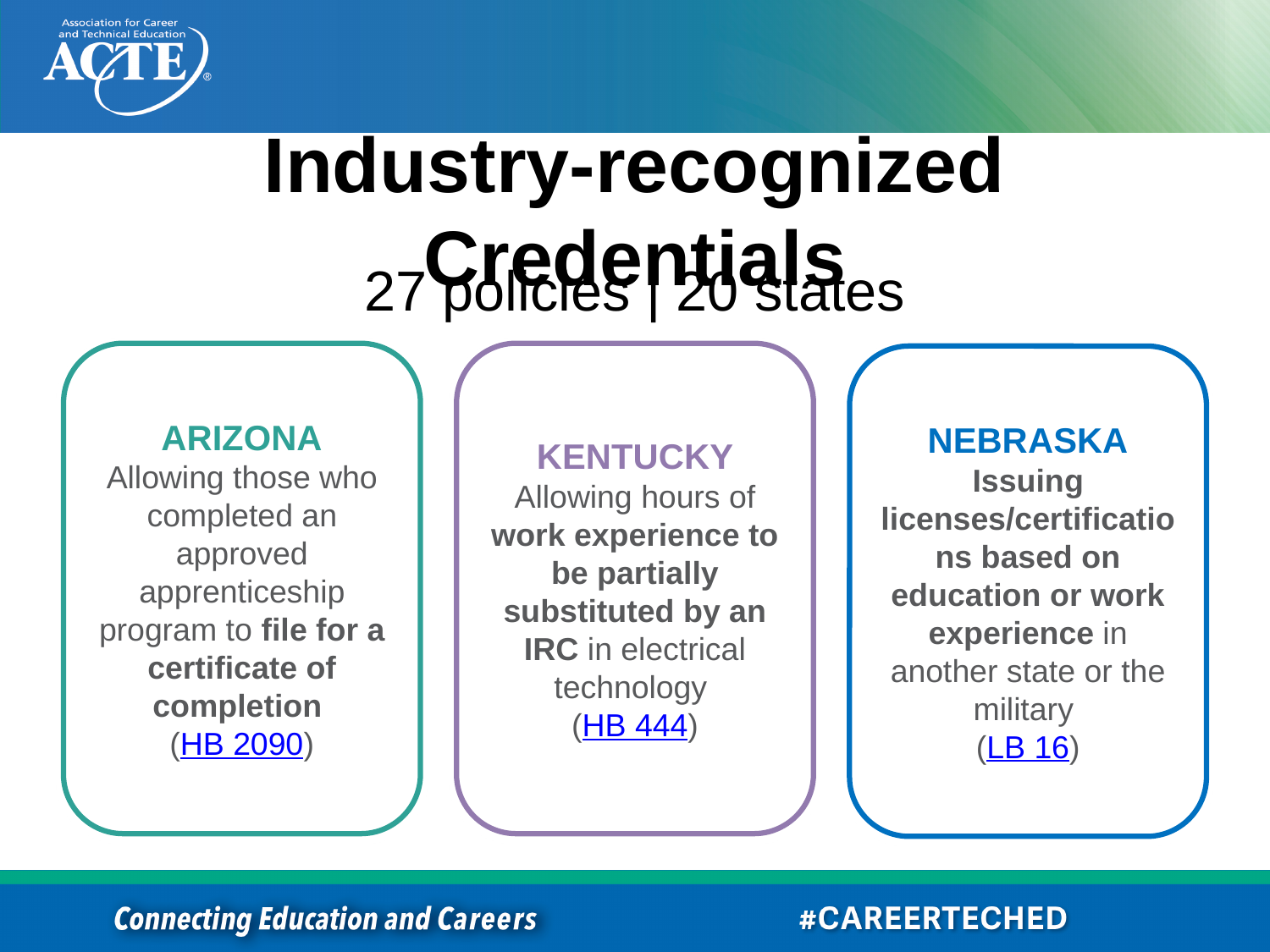

# Industry-recognized Credentials
27 policies | 20 states
ARIZONA
Allowing those who completed an approved apprenticeship program to file for a certificate of completion
(HB 2090)
KENTUCKY
Allowing hours of work experience to be partially substituted by an IRC in electrical technology
(HB 444)
NEBRASKA
Issuing licenses/certifications based on education or work experience in another state or the military
(LB 16)